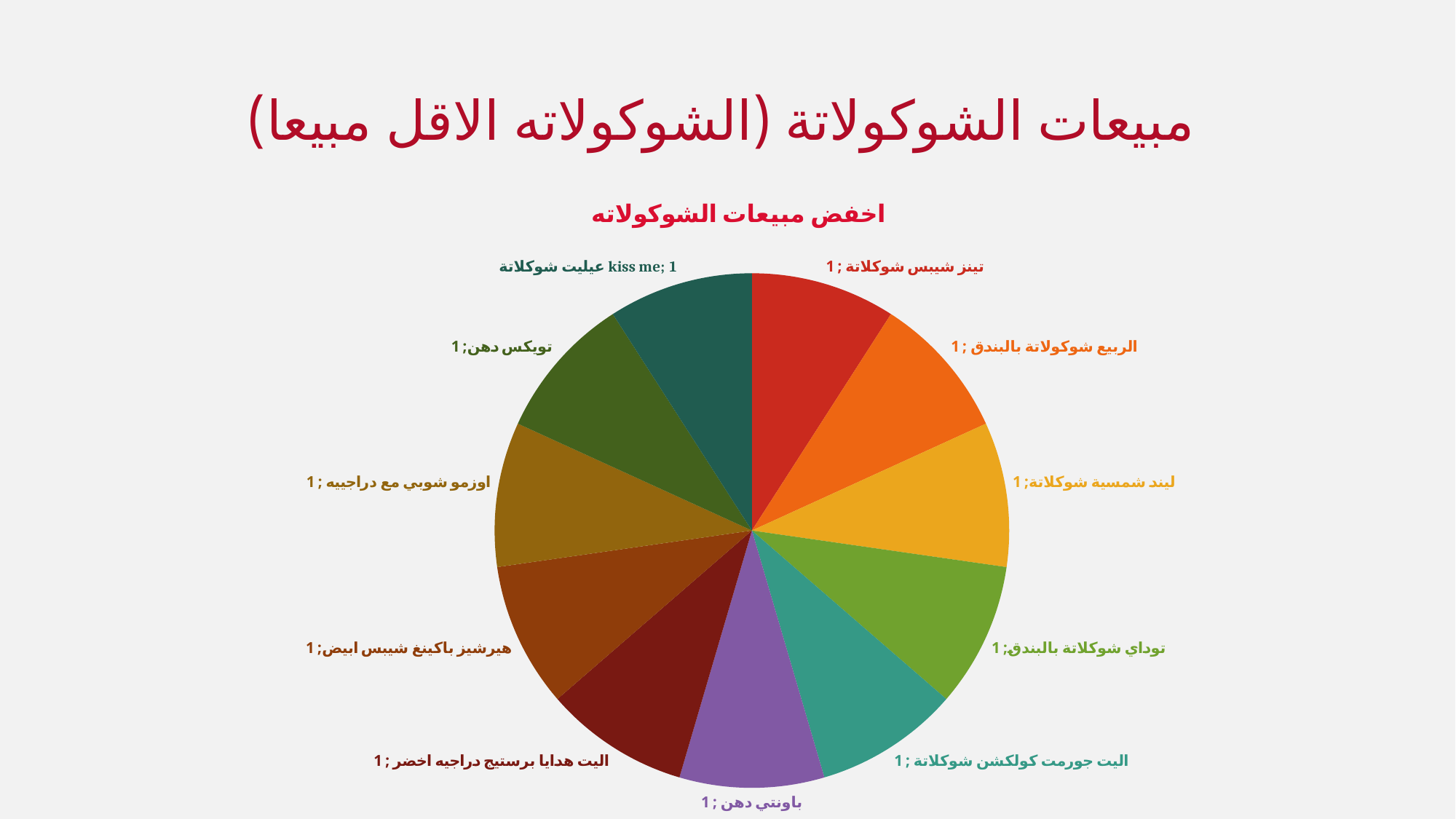

# مبيعات الشوكولاتة (الشوكولاته الاقل مبيعا)

### Chart: اخفض مبيعات الشوكولاته

| Category |  |
|---|---|
| تينز شيبس شوكلاتة  | 1.0 |
| الربيع شوكولاتة بالبندق  | 1.0 |
| ليند شمسية شوكلاتة | 1.0 |
| توداي شوكلاتة بالبندق | 1.0 |
| اليت جورمت كولكشن شوكلاتة  | 1.0 |
| باونتي دهن  | 1.0 |
| اليت هدايا برستيج دراجيه اخضر  | 1.0 |
| هيرشيز باكينغ شيبس ابيض | 1.0 |
| اوزمو شوبي مع دراجييه  | 1.0 |
| تويكس دهن | 1.0 |
| عيليت شوكلاتة kiss me | 1.0 |